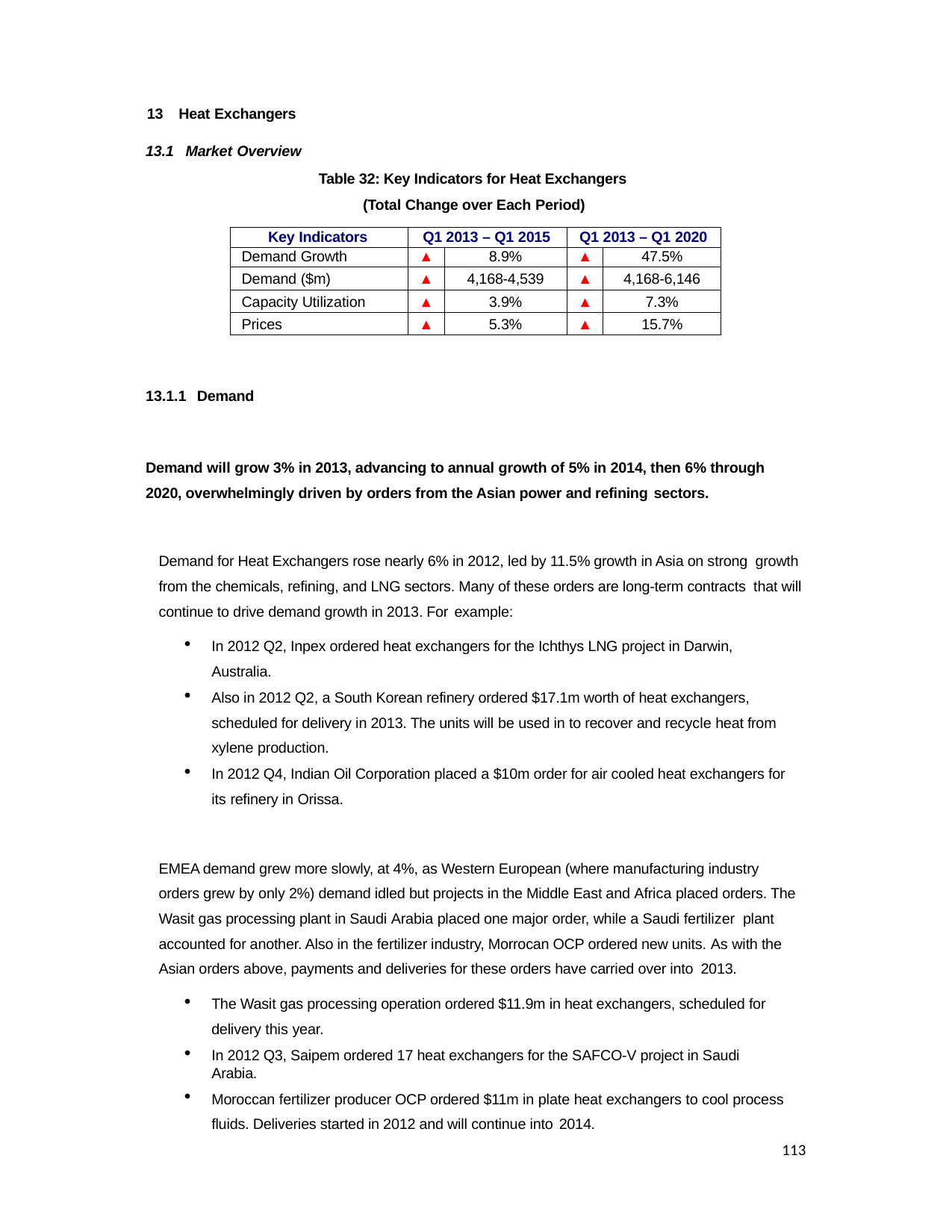

13    Heat Exchangers

13.1   Market Overview
Table 32: Key Indicators for Heat Exchangers  (Total Change over Each Period)
| Key Indicators | Q1 2013 – Q1 2015 |  | Q1 2013 – Q1 2020 |  |
| --- | --- | --- | --- | --- |
| Demand Growth | ▲ | 8.9% | ▲ | 47.5% |
| Demand ($m) | ▲ | 4,168-4,539 | ▲ | 4,168-6,146 |
| Capacity Utilization | ▲ | 3.9% | ▲ | 7.3% |
| Prices | ▲ | 5.3% | ▲ | 15.7% |
13.1.1  Demand
Demand will grow 3% in 2013, advancing to annual growth of 5% in 2014, then 6% through  2020, overwhelmingly driven by orders from the Asian power and refining sectors.
Demand for Heat Exchangers rose nearly 6% in 2012, led by 11.5% growth in Asia on strong  growth from the chemicals, refining, and LNG sectors. Many of these orders are long-term contracts  that will continue to drive demand growth in 2013. For example:
In 2012 Q2, Inpex ordered heat exchangers for the Ichthys LNG project in Darwin,  Australia.
Also in 2012 Q2, a South Korean refinery ordered $17.1m worth of heat exchangers,  scheduled for delivery in 2013. The units will be used in to recover and recycle heat from  xylene production.
In 2012 Q4, Indian Oil Corporation placed a $10m order for air cooled heat exchangers for  its refinery in Orissa.
EMEA demand grew more slowly, at 4%, as Western European (where manufacturing industry  orders grew by only 2%) demand idled but projects in the Middle East and Africa placed orders. The  Wasit gas processing plant in Saudi Arabia placed one major order, while a Saudi fertilizer plant
accounted for another. Also in the fertilizer industry, Morrocan OCP ordered new units. As with the  Asian orders above, payments and deliveries for these orders have carried over into 2013.
The Wasit gas processing operation ordered $11.9m in heat exchangers, scheduled for  delivery this year.
In 2012 Q3, Saipem ordered 17 heat exchangers for the SAFCO-V project in Saudi Arabia.
Moroccan fertilizer producer OCP ordered $11m in plate heat exchangers to cool process  fluids. Deliveries started in 2012 and will continue into 2014.
113